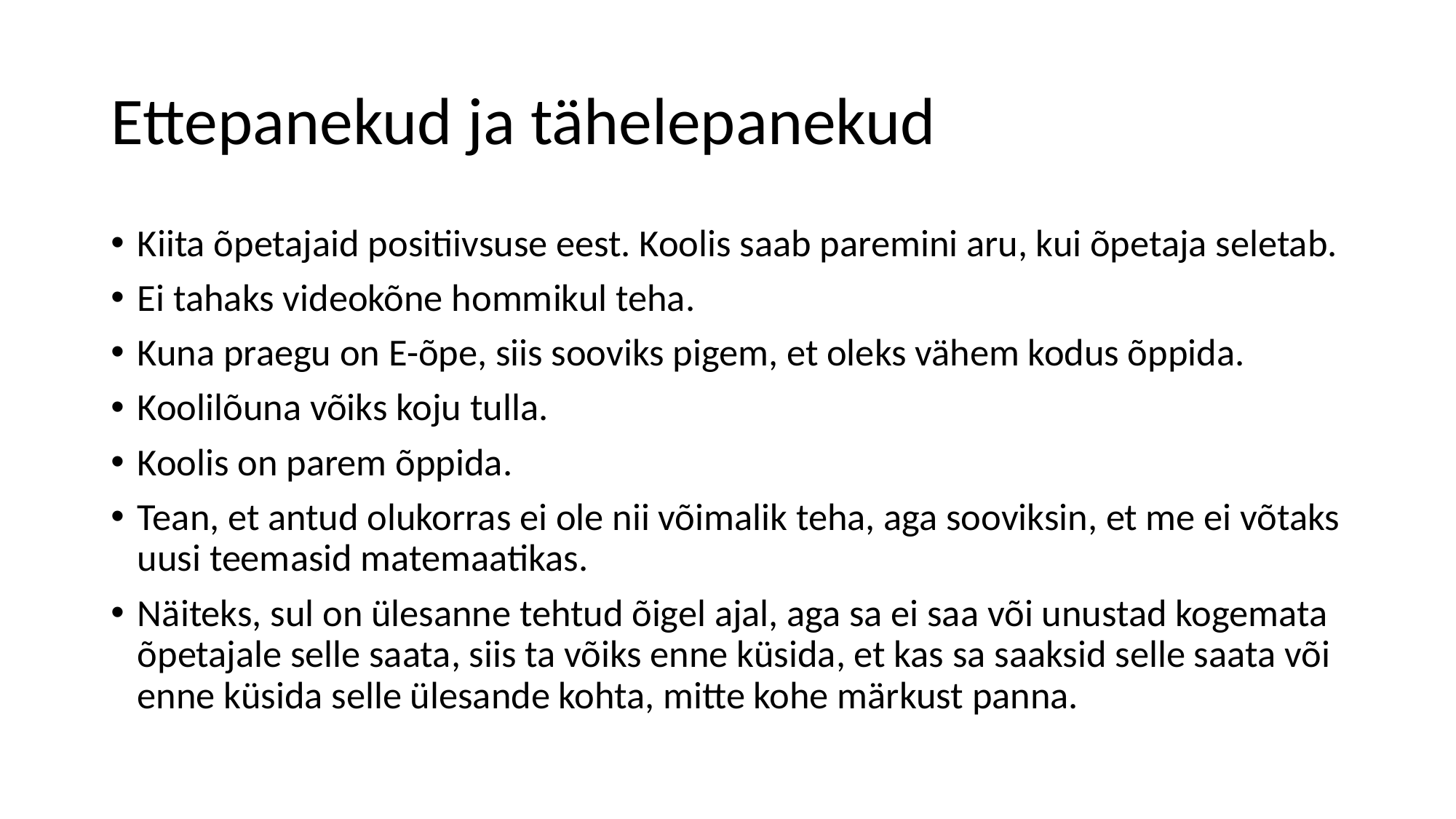

# Ettepanekud ja tähelepanekud
Kiita õpetajaid positiivsuse eest. Koolis saab paremini aru, kui õpetaja seletab.
Ei tahaks videokõne hommikul teha.
Kuna praegu on E-õpe, siis sooviks pigem, et oleks vähem kodus õppida.
Koolilõuna võiks koju tulla.
Koolis on parem õppida.
Tean, et antud olukorras ei ole nii võimalik teha, aga sooviksin, et me ei võtaks uusi teemasid matemaatikas.
Näiteks, sul on ülesanne tehtud õigel ajal, aga sa ei saa või unustad kogemata õpetajale selle saata, siis ta võiks enne küsida, et kas sa saaksid selle saata või enne küsida selle ülesande kohta, mitte kohe märkust panna.